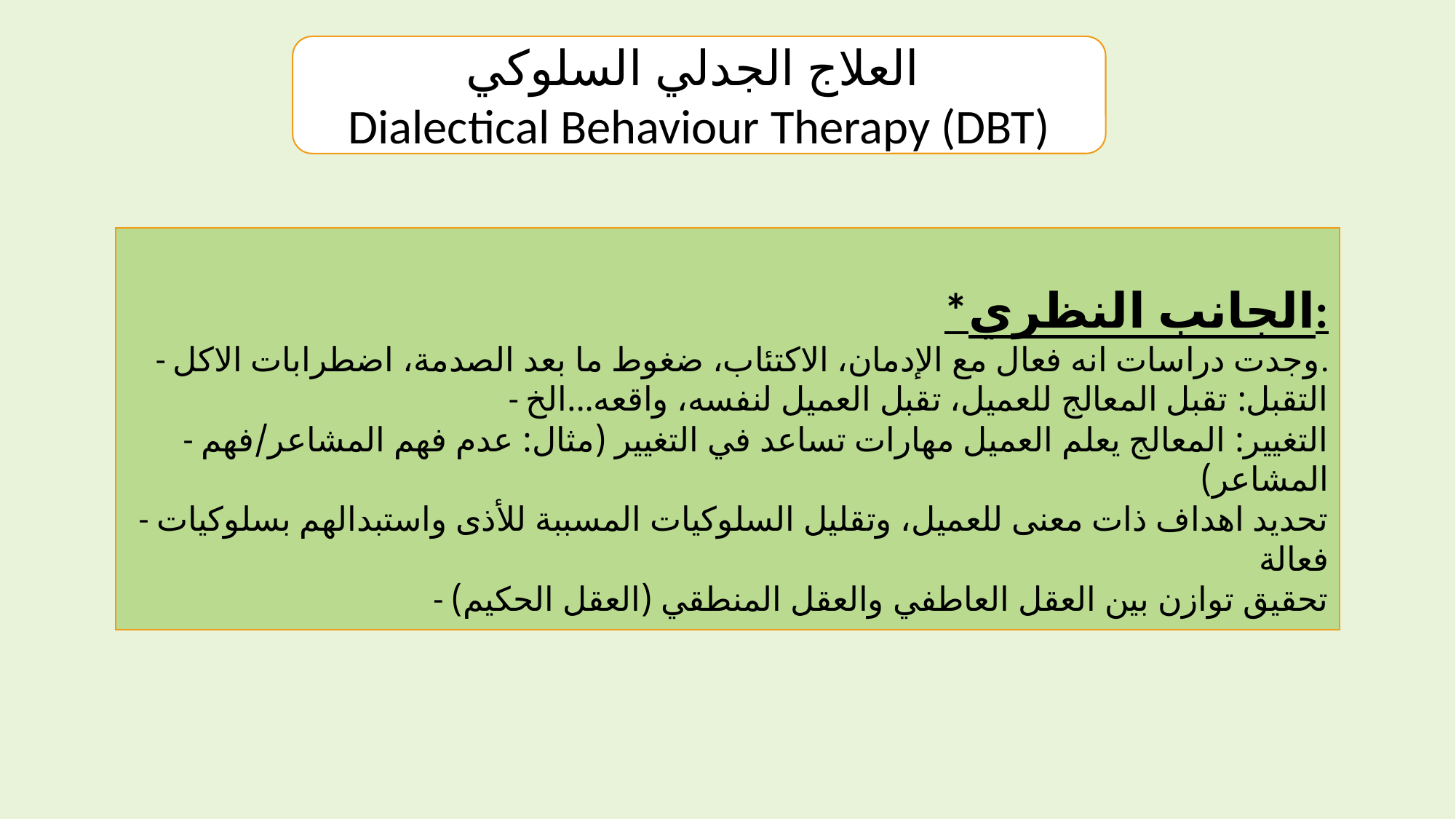

العلاج الجدلي السلوكي
Dialectical Behaviour Therapy (DBT)

*الجانب النظري:
- وجدت دراسات انه فعال مع الإدمان، الاكتئاب، ضغوط ما بعد الصدمة، اضطرابات الاكل.
- التقبل: تقبل المعالج للعميل، تقبل العميل لنفسه، واقعه...الخ
- التغيير: المعالج يعلم العميل مهارات تساعد في التغيير (مثال: عدم فهم المشاعر/فهم المشاعر)
- تحديد اهداف ذات معنى للعميل، وتقليل السلوكيات المسببة للأذى واستبدالهم بسلوكيات فعالة
- تحقيق توازن بين العقل العاطفي والعقل المنطقي (العقل الحكيم)